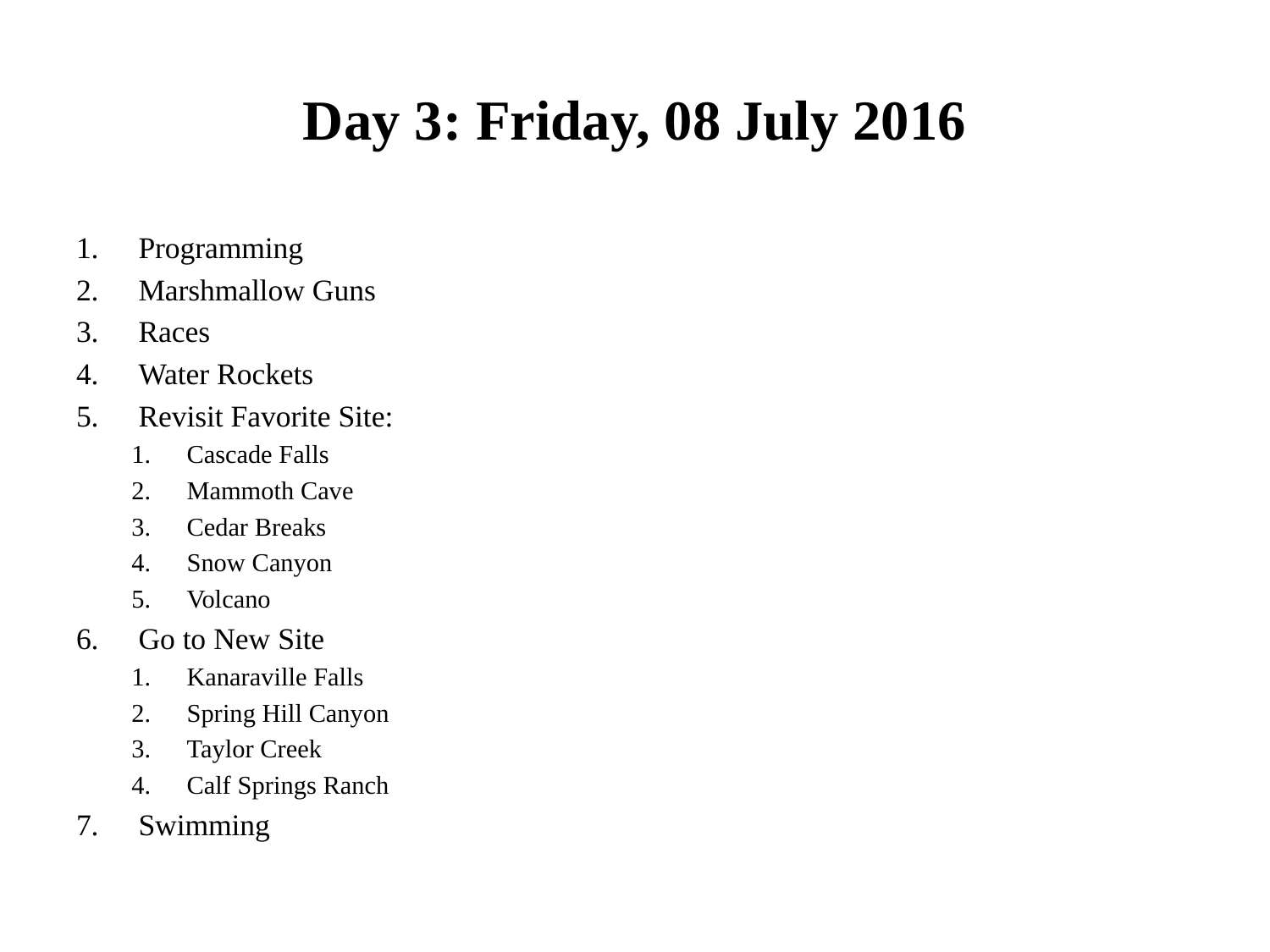

# Day 3: Friday, 08 July 2016
Programming
Marshmallow Guns
Races
Water Rockets
Revisit Favorite Site:
Cascade Falls
Mammoth Cave
Cedar Breaks
Snow Canyon
Volcano
Go to New Site
Kanaraville Falls
Spring Hill Canyon
Taylor Creek
Calf Springs Ranch
Swimming